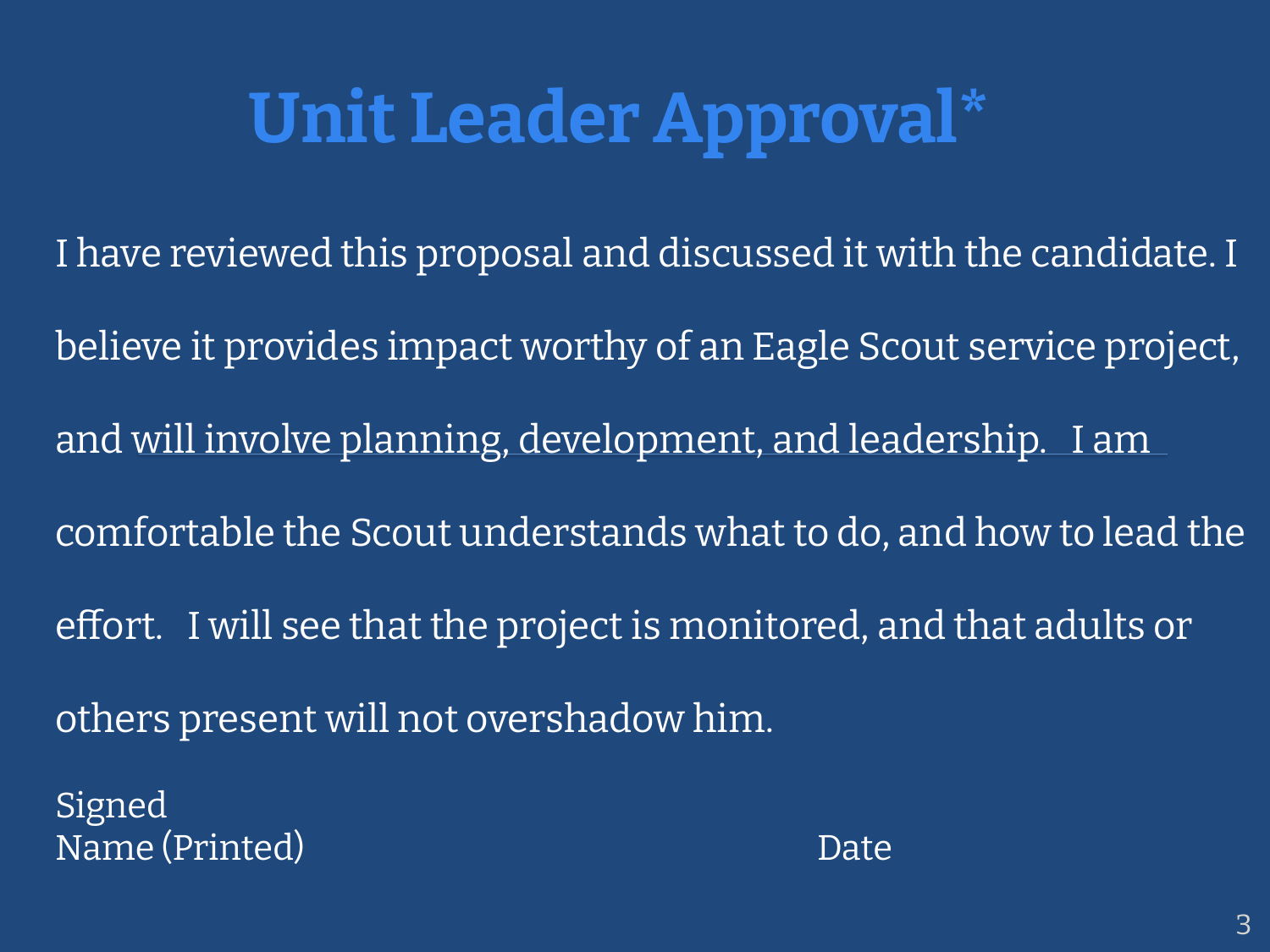

# Unit Leader Approval*
I have reviewed this proposal and discussed it with the candidate. I

believe it provides impact worthy of an Eagle Scout service project,

and will involve planning, development, and leadership.   I am

comfortable the Scout understands what to do, and how to lead the

effort.   I will see that the project is monitored, and that adults or

others present will not overshadow him.

Signed
Name (Printed)					Date

3